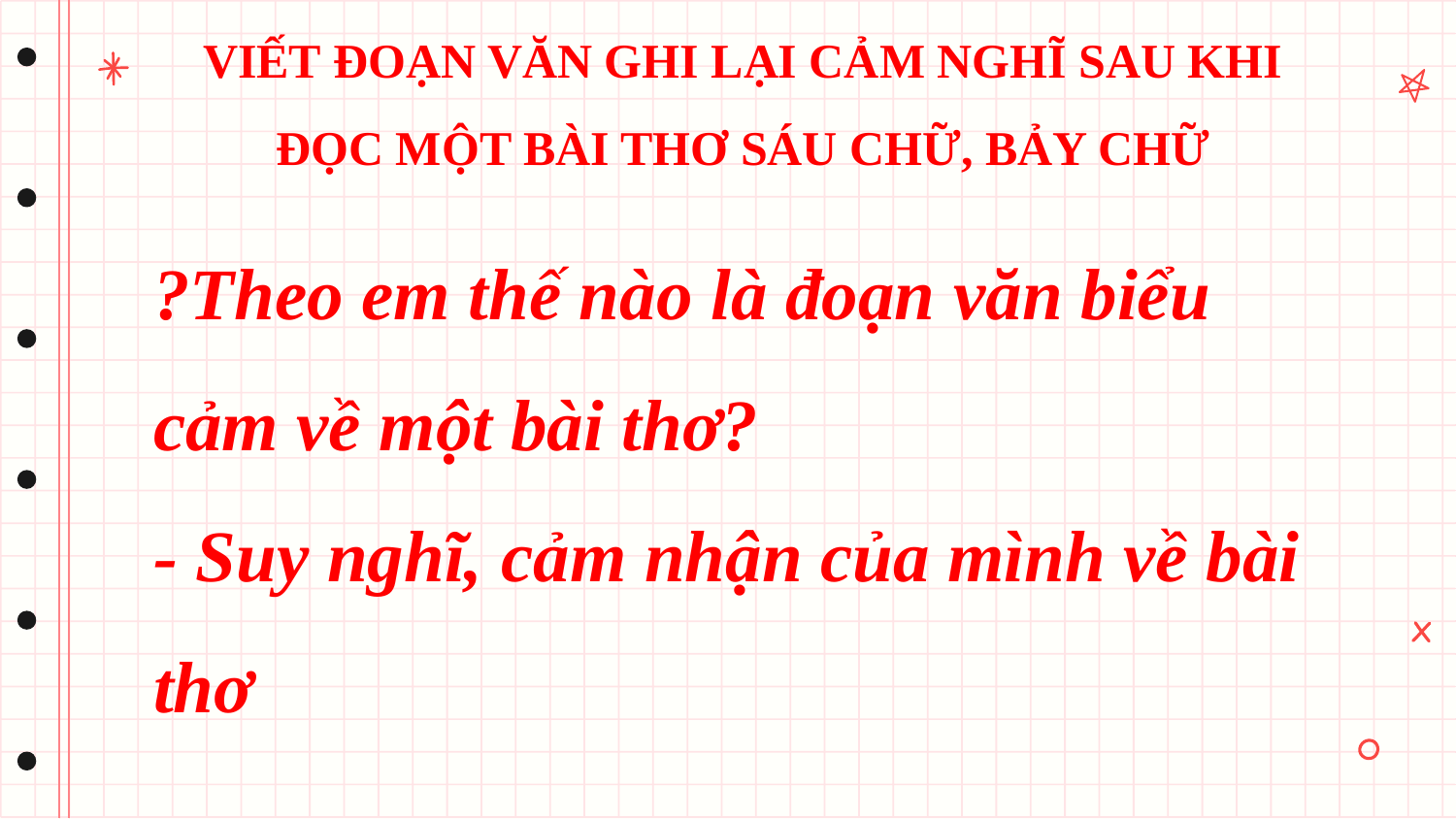

#
VIẾT ĐOẠN VĂN GHI LẠI CẢM NGHĨ SAU KHI ĐỌC MỘT BÀI THƠ SÁU CHỮ, BẢY CHỮ
?Theo em thế nào là đoạn văn biểu cảm về một bài thơ?
- Suy nghĩ, cảm nhận của mình về bài thơ